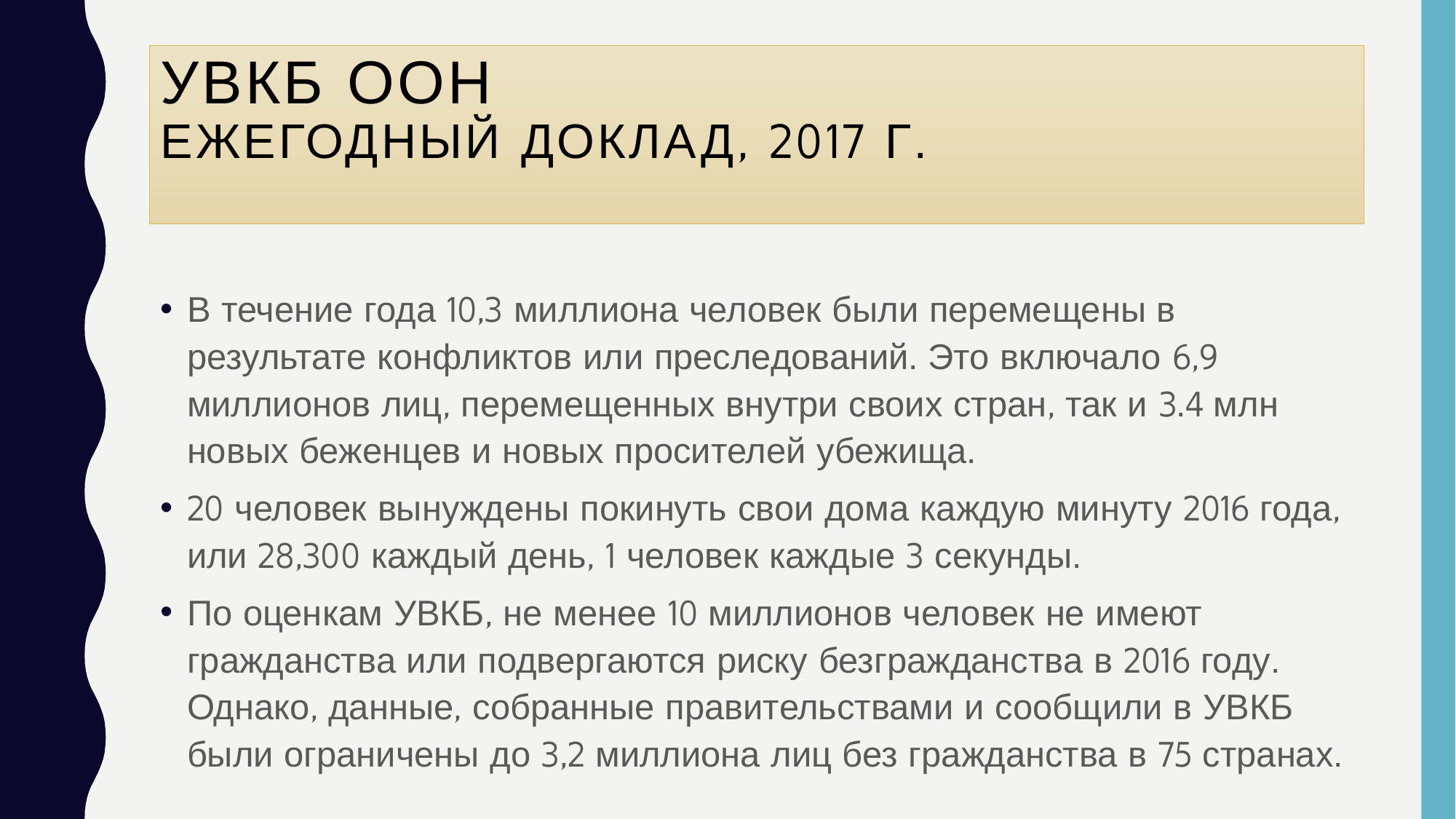

# УВКБ ООН ежегодный доклад, 2017 г.

В течение года 10,3 миллиона человек были перемещены в результате конфликтов или преследований. Это включало 6,9 миллионов лиц, перемещенных внутри своих стран, так и 3.4 млн новых беженцев и новых просителей убежища.
20 человек вынуждены покинуть свои дома каждую минуту 2016 года, или 28,300 каждый день, 1 человек каждые 3 секунды.
По оценкам УВКБ, не менее 10 миллионов человек не имеют гражданства или подвергаются риску безгражданства в 2016 году. Однако, данные, собранные правительствами и сообщили в УВКБ были ограничены до 3,2 миллиона лиц без гражданства в 75 странах.